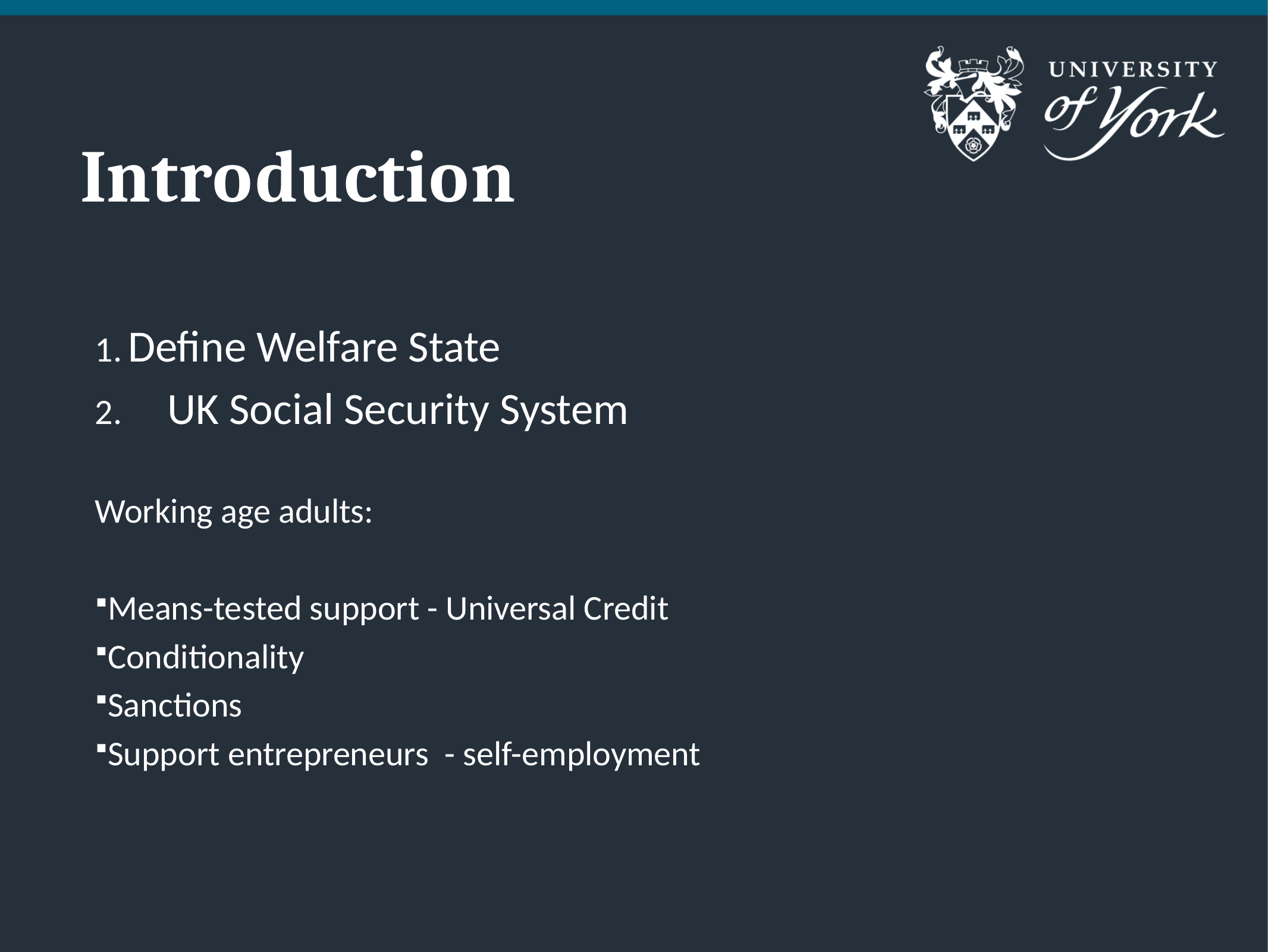

# Introduction
Define Welfare State
UK Social Security System

Working age adults:

Means-tested support - Universal Credit
Conditionality
Sanctions
Support entrepreneurs  - self-employment